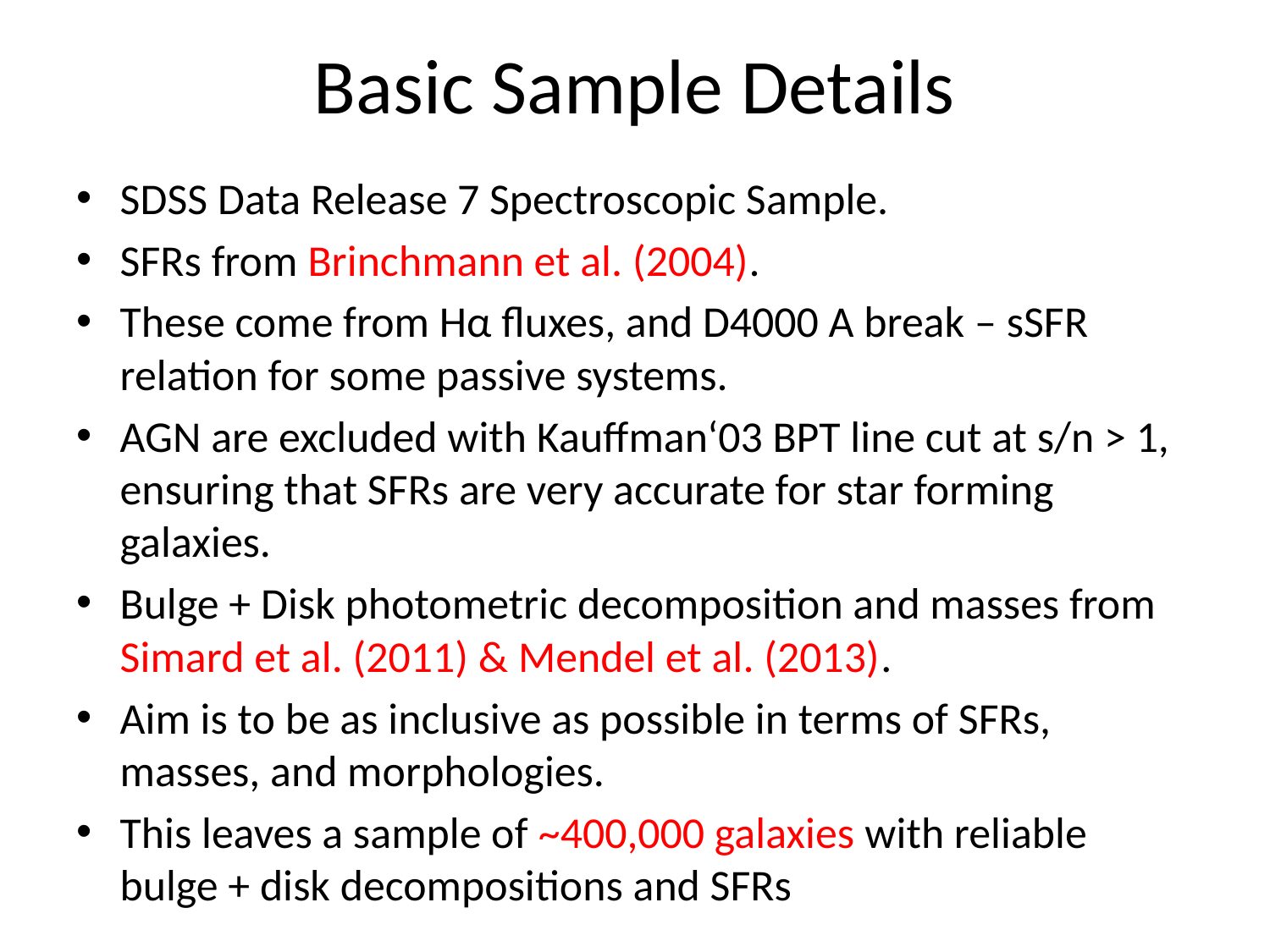

# Basic Sample Details
SDSS Data Release 7 Spectroscopic Sample.
SFRs from Brinchmann et al. (2004).
These come from Hα fluxes, and D4000 A break – sSFR relation for some passive systems.
AGN are excluded with Kauffman‘03 BPT line cut at s/n > 1, ensuring that SFRs are very accurate for star forming galaxies.
Bulge + Disk photometric decomposition and masses from Simard et al. (2011) & Mendel et al. (2013).
Aim is to be as inclusive as possible in terms of SFRs, masses, and morphologies.
This leaves a sample of ~400,000 galaxies with reliable bulge + disk decompositions and SFRs